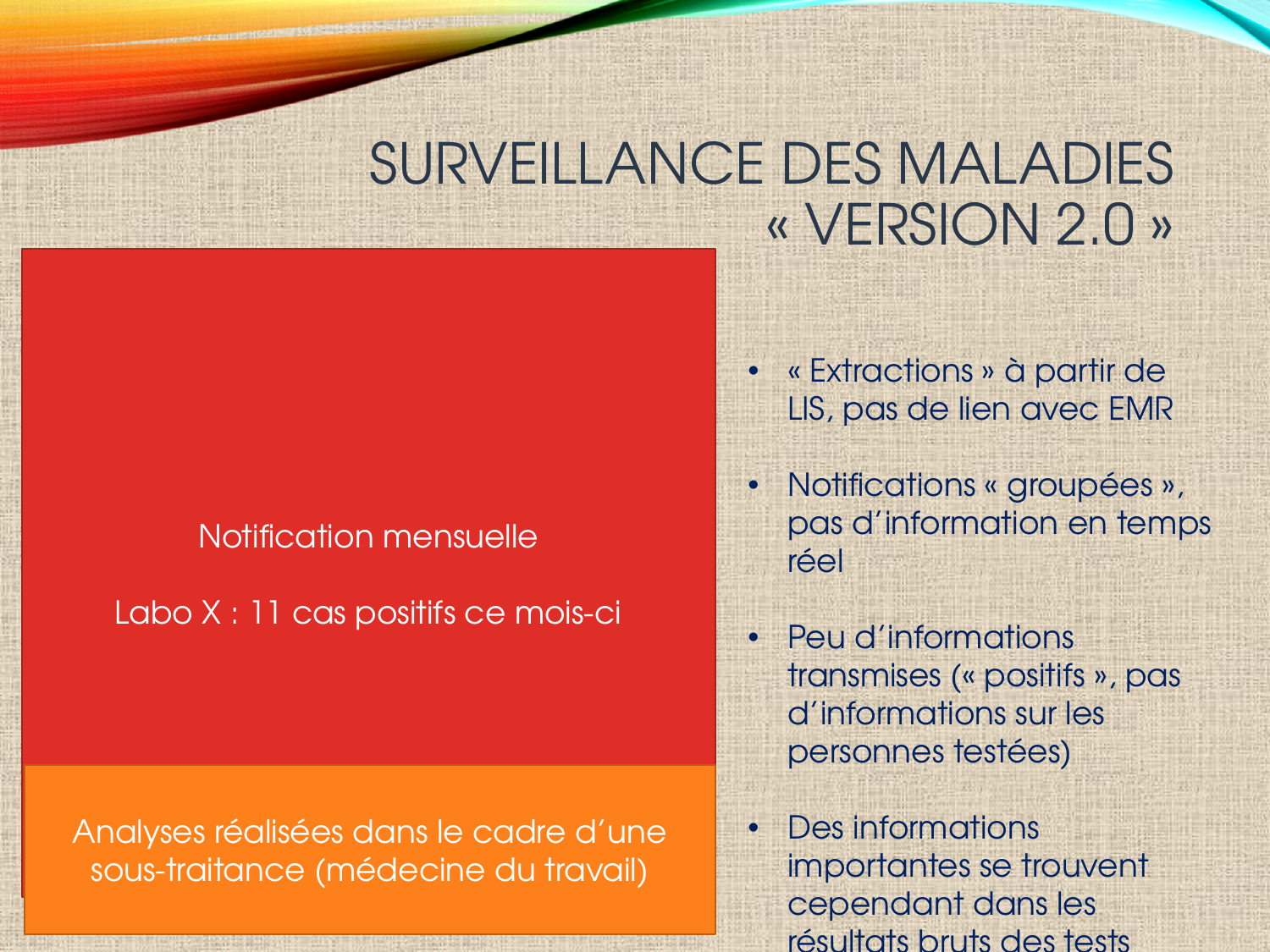

# Surveillance des maladies « version 2.0 »
Notification mensuelle

Labo X : 11 cas positifs ce mois-ci
S1
S2
S3
Sem 1
« Extractions » à partir de LIS, pas de lien avec EMR

Notifications « groupées », pas d’information en temps réel

Peu d’informations transmises (« positifs », pas d’informations sur les personnes testées)

Des informations importantes se trouvent cependant dans les résultats bruts des tests
1 cas
S4
S5
S6
S1
S2
S3
5 cas
Sem 2
S4
S5
S6
S1
S2
S4
S5
S3
Sem 3
6 cas
S6
S6
S6
S6
S6
Analyses réalisées dans le cadre d’une sous-traitance (médecine du travail)
S1
S2
S4
S5
S3
Sem 4
0 cas
S6
S6
S6
S6
S6